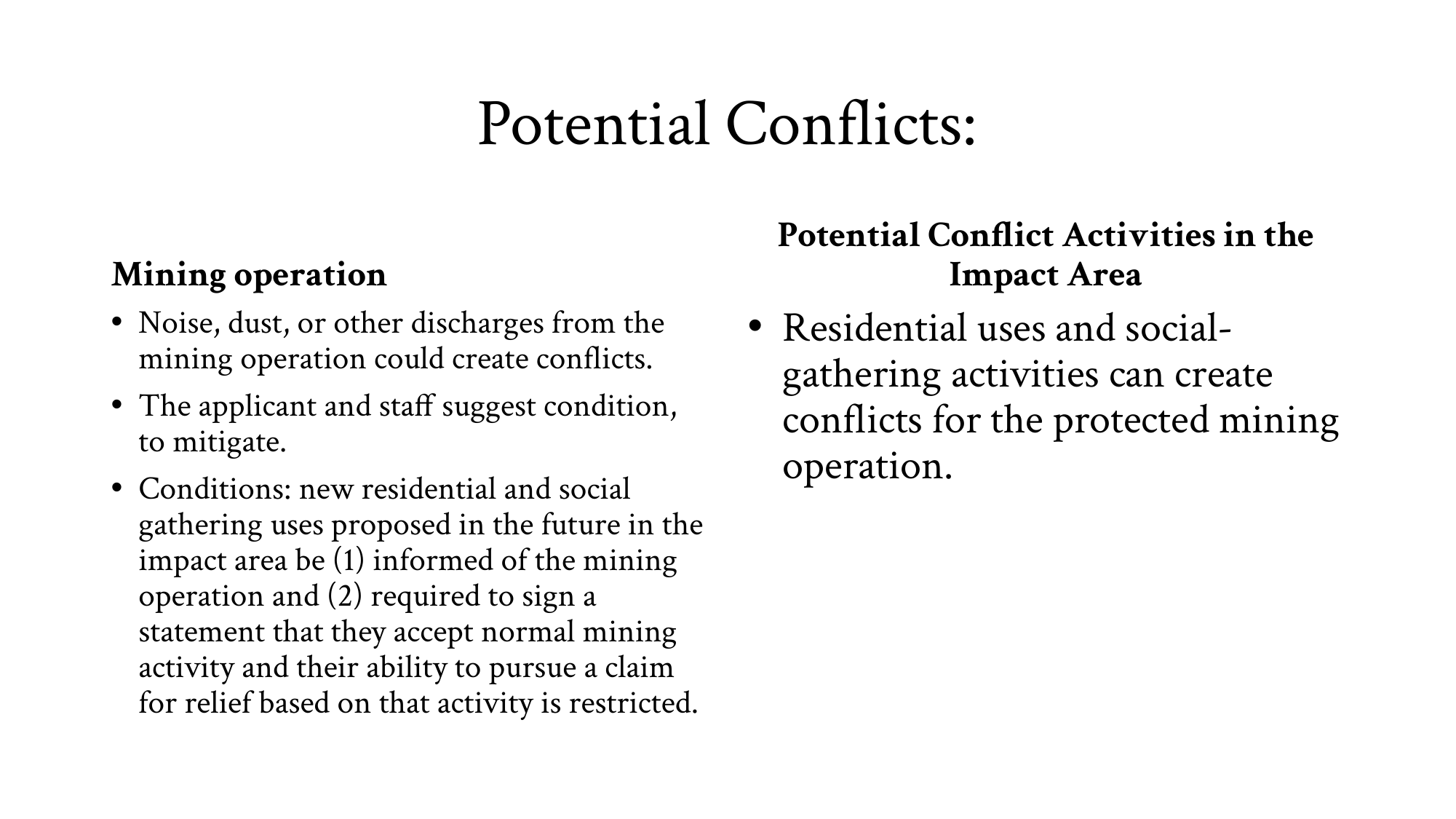

# Potential Conflicts:
Mining operation
Potential Conflict Activities in the Impact Area
Noise, dust, or other discharges from the mining operation could create conflicts.
The applicant and staff suggest condition, to mitigate.
Conditions: new residential and social gathering uses proposed in the future in the impact area be (1) informed of the mining operation and (2) required to sign a statement that they accept normal mining activity and their ability to pursue a claim for relief based on that activity is restricted.
Residential uses and social-gathering activities can create conflicts for the protected mining operation.